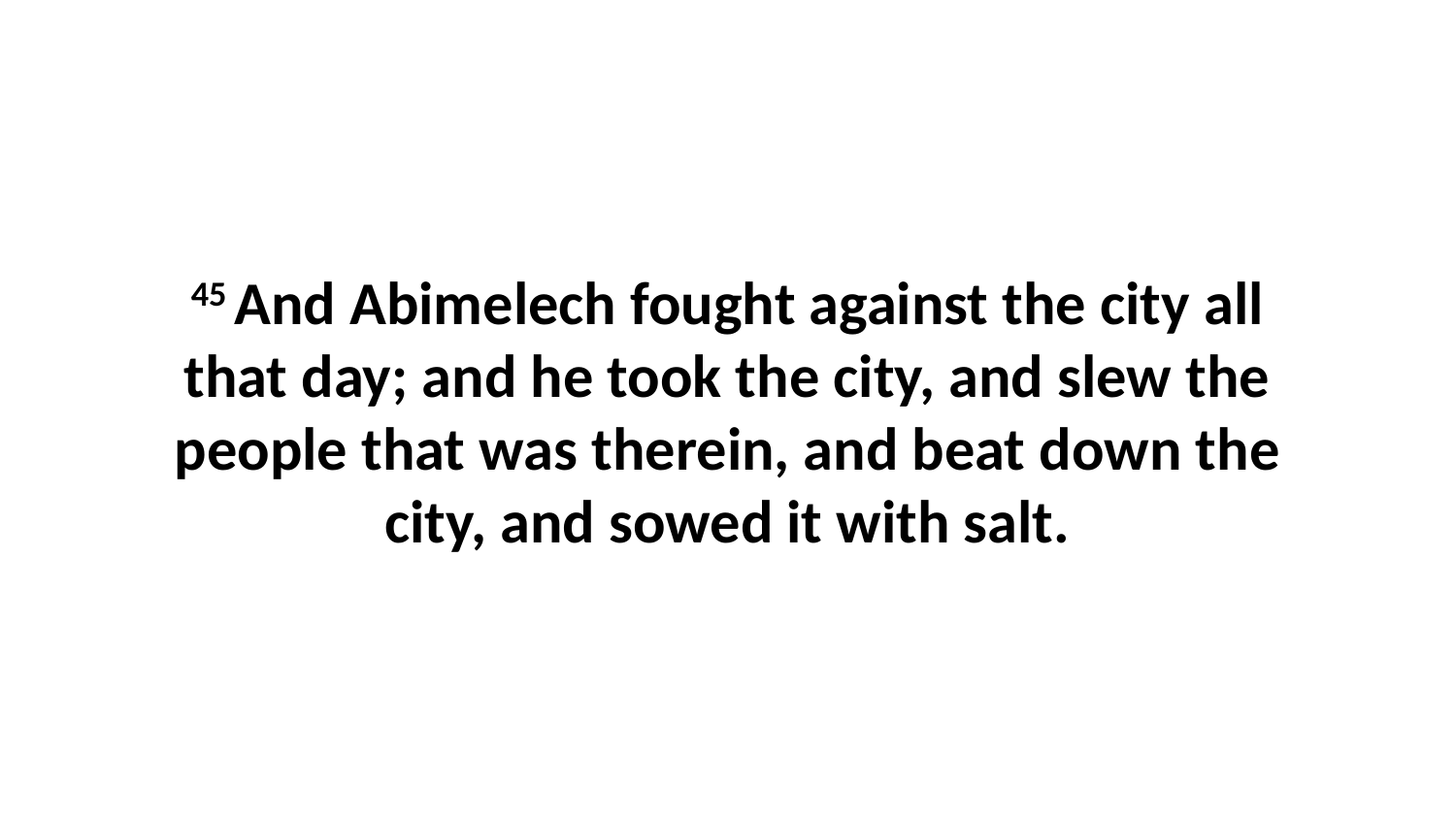

45 And Abimelech fought against the city all that day; and he took the city, and slew the people that was therein, and beat down the city, and sowed it with salt.